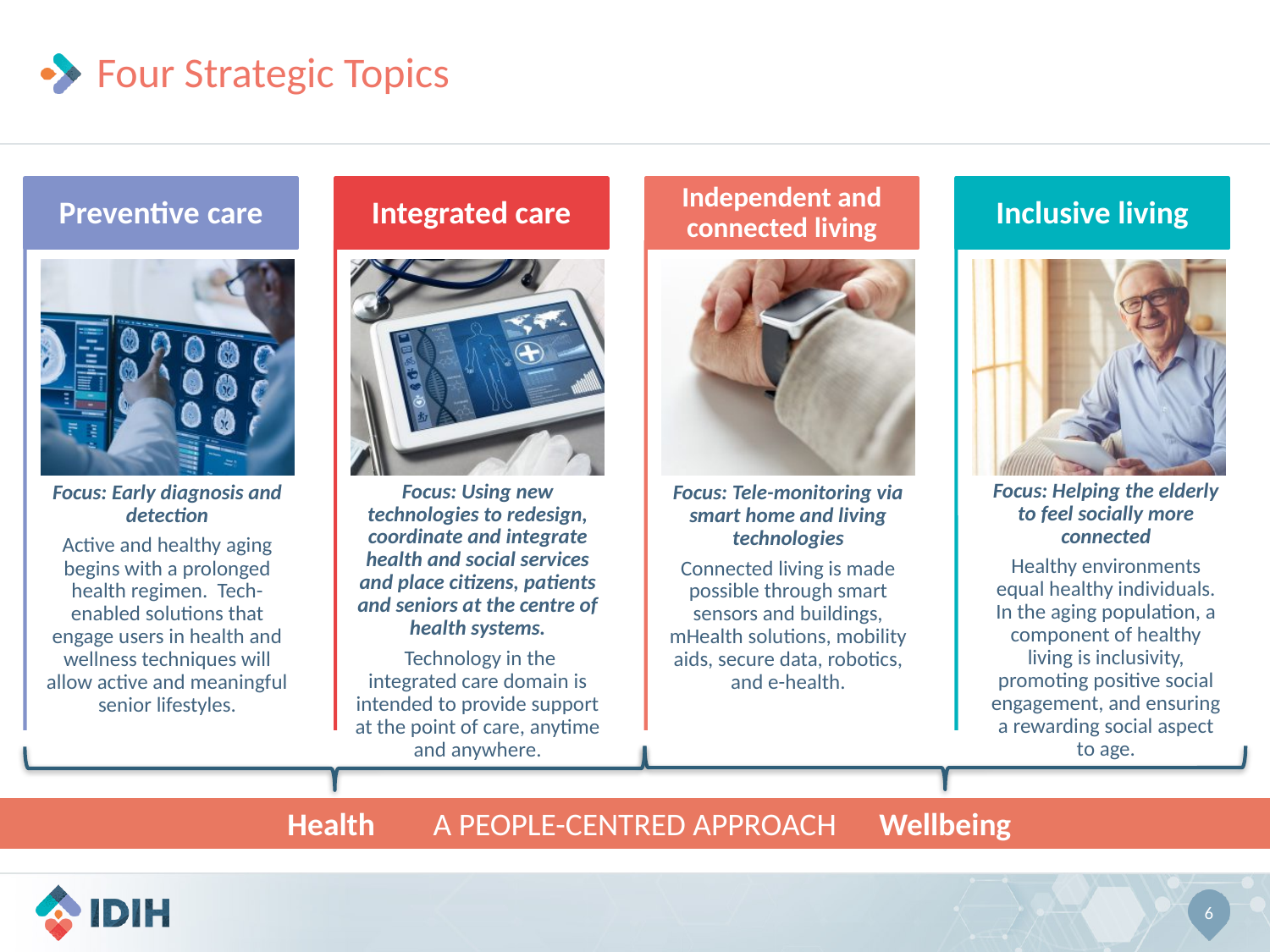

# Four Strategic Topics
Focus: Early diagnosis and detection
Active and healthy aging begins with a prolonged health regimen.  Tech-enabled solutions that engage users in health and wellness techniques will allow active and meaningful senior lifestyles.
Preventive care
Focus: Using new technologies to redesign, coordinate and integrate health and social services and place citizens, patients and seniors at the centre of health systems.
 Technology in the integrated care domain is intended to provide support at the point of care, anytime and anywhere.
Integrated care
Focus: Tele-monitoring via smart home and living technologies
Connected living is made possible through smart sensors and buildings, mHealth solutions, mobility aids, secure data, robotics, and e-health.
Independent and connected living

Inclusive living

Focus: Helping the elderly to feel socially more connected
Healthy environments equal healthy individuals. In the aging population, a component of healthy living is inclusivity, promoting positive social engagement, and ensuring a rewarding social aspect to age.
A PEOPLE-CENTRED APPROACH
Health
Wellbeing
6